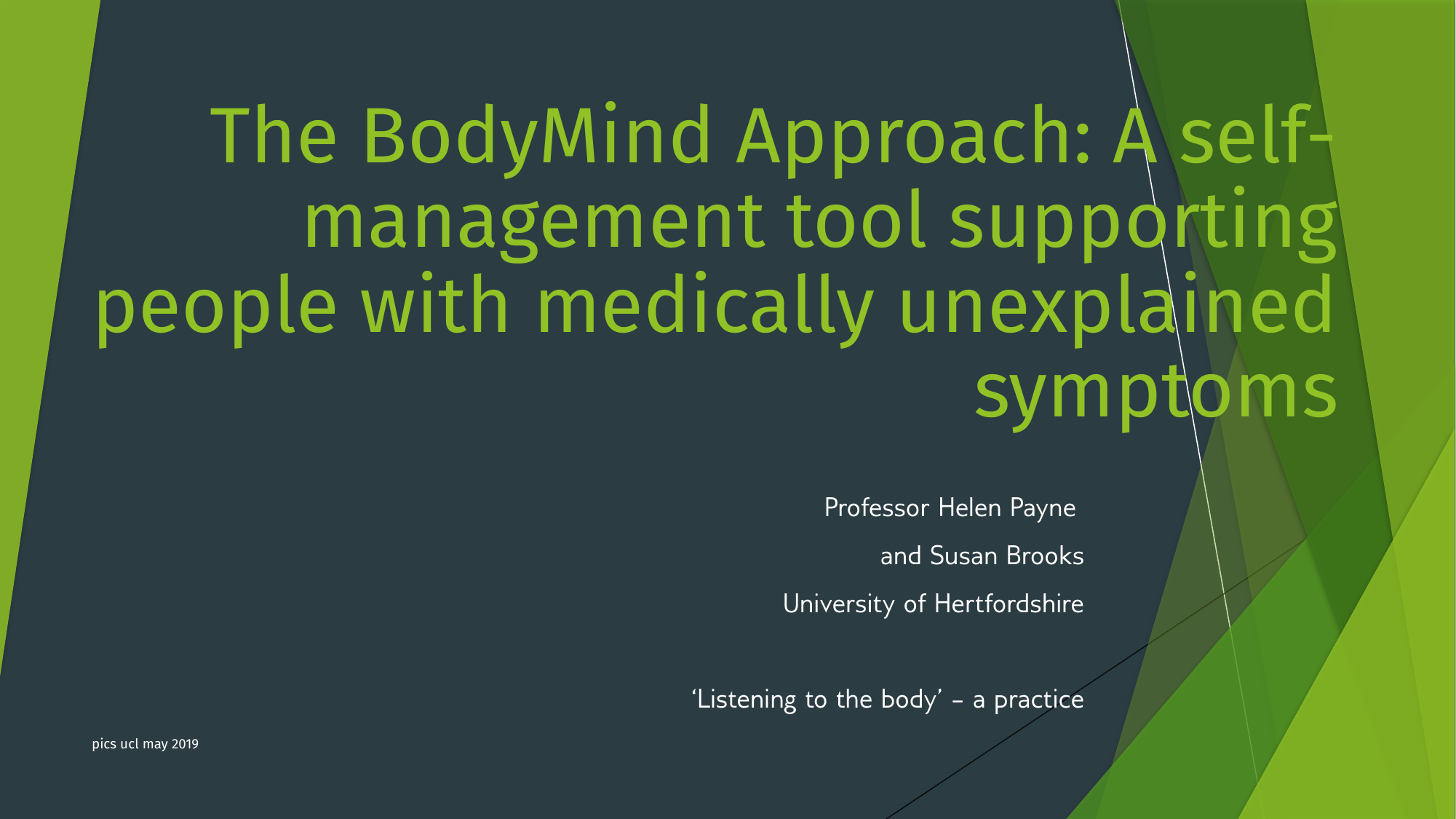

# The BodyMind Approach: A self-management tool supporting people with medically unexplained symptoms
Professor Helen Payne
and Susan Brooks
University of Hertfordshire

‘Listening to the body’ – a practice
pics ucl may 2019